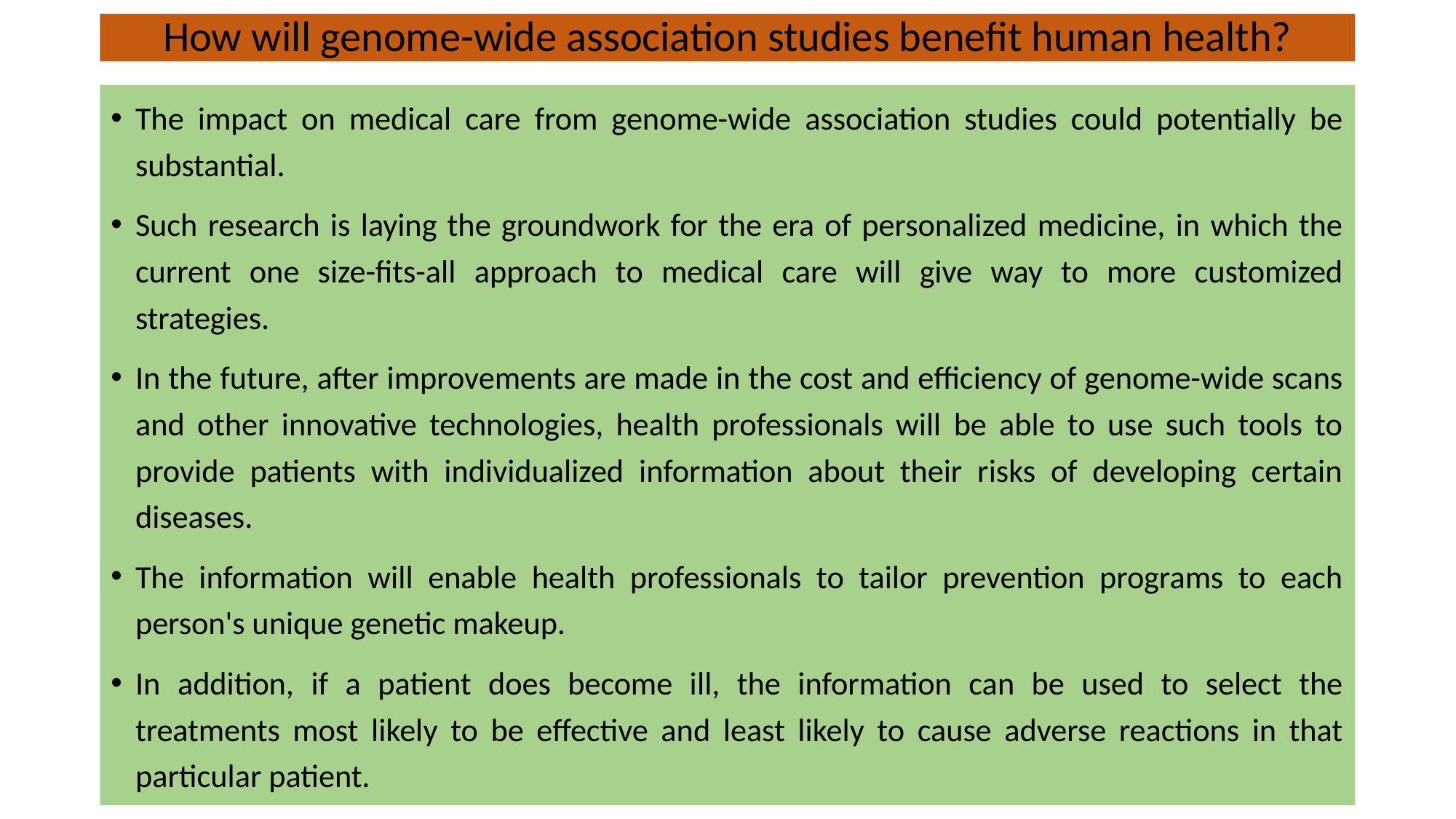

# How will genome-wide association studies benefit human health?
The impact on medical care from genome-wide association studies could potentially be substantial.
Such research is laying the groundwork for the era of personalized medicine, in which the current one size-fits-all approach to medical care will give way to more customized strategies.
In the future, after improvements are made in the cost and efficiency of genome-wide scans and other innovative technologies, health professionals will be able to use such tools to provide patients with individualized information about their risks of developing certain diseases.
The information will enable health professionals to tailor prevention programs to each person's unique genetic makeup.
In addition, if a patient does become ill, the information can be used to select the treatments most likely to be effective and least likely to cause adverse reactions in that particular patient.